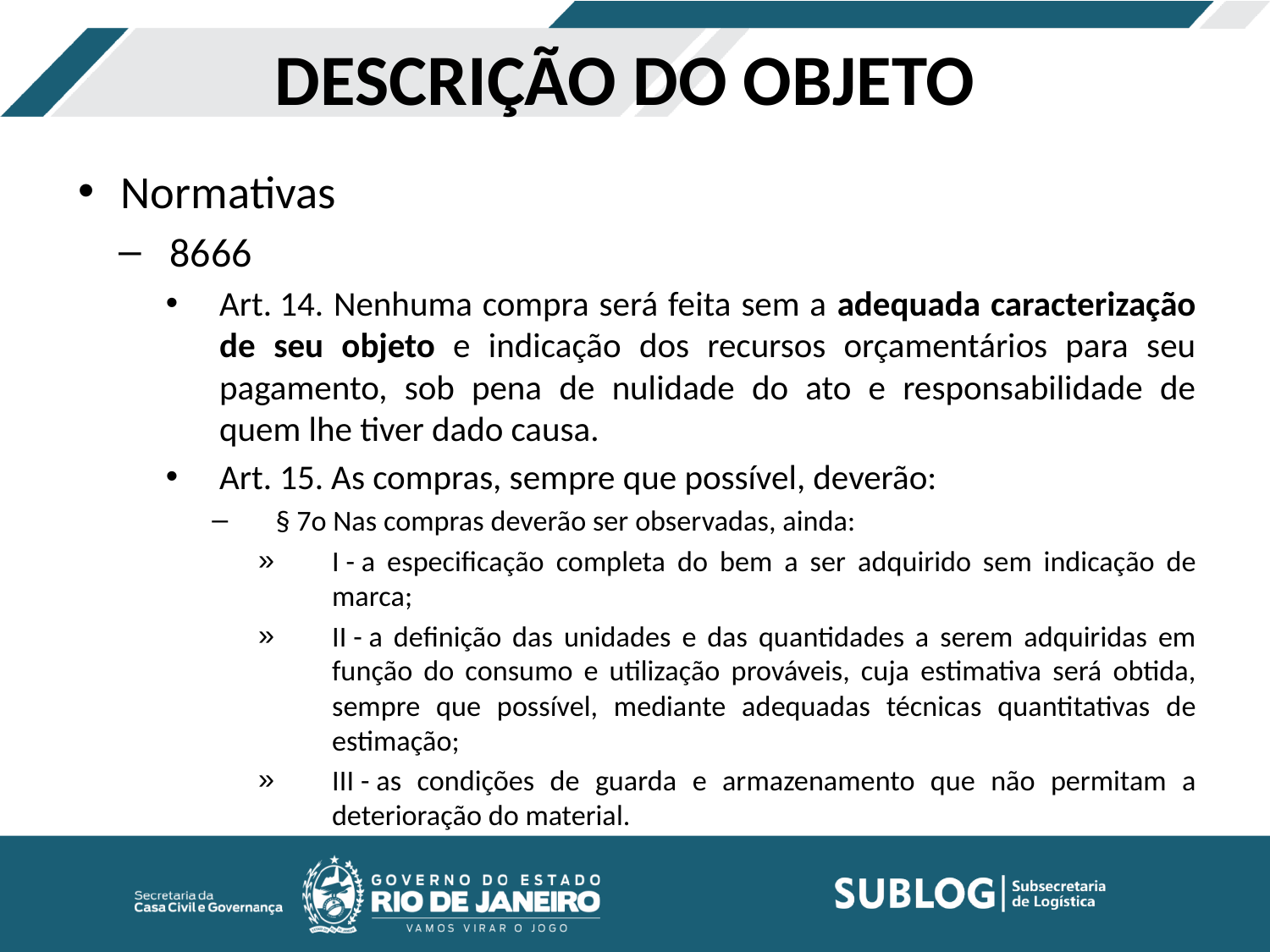

# DESCRIÇÃO DO OBJETO
Normativas
8666
Art. 14. Nenhuma compra será feita sem a adequada caracterização de seu objeto e indicação dos recursos orçamentários para seu pagamento, sob pena de nulidade do ato e responsabilidade de quem lhe tiver dado causa.
Art. 15. As compras, sempre que possível, deverão:
§ 7o Nas compras deverão ser observadas, ainda:
I - a especificação completa do bem a ser adquirido sem indicação de marca;
II - a definição das unidades e das quantidades a serem adquiridas em função do consumo e utilização prováveis, cuja estimativa será obtida, sempre que possível, mediante adequadas técnicas quantitativas de estimação;
III - as condições de guarda e armazenamento que não permitam a deterioração do material.